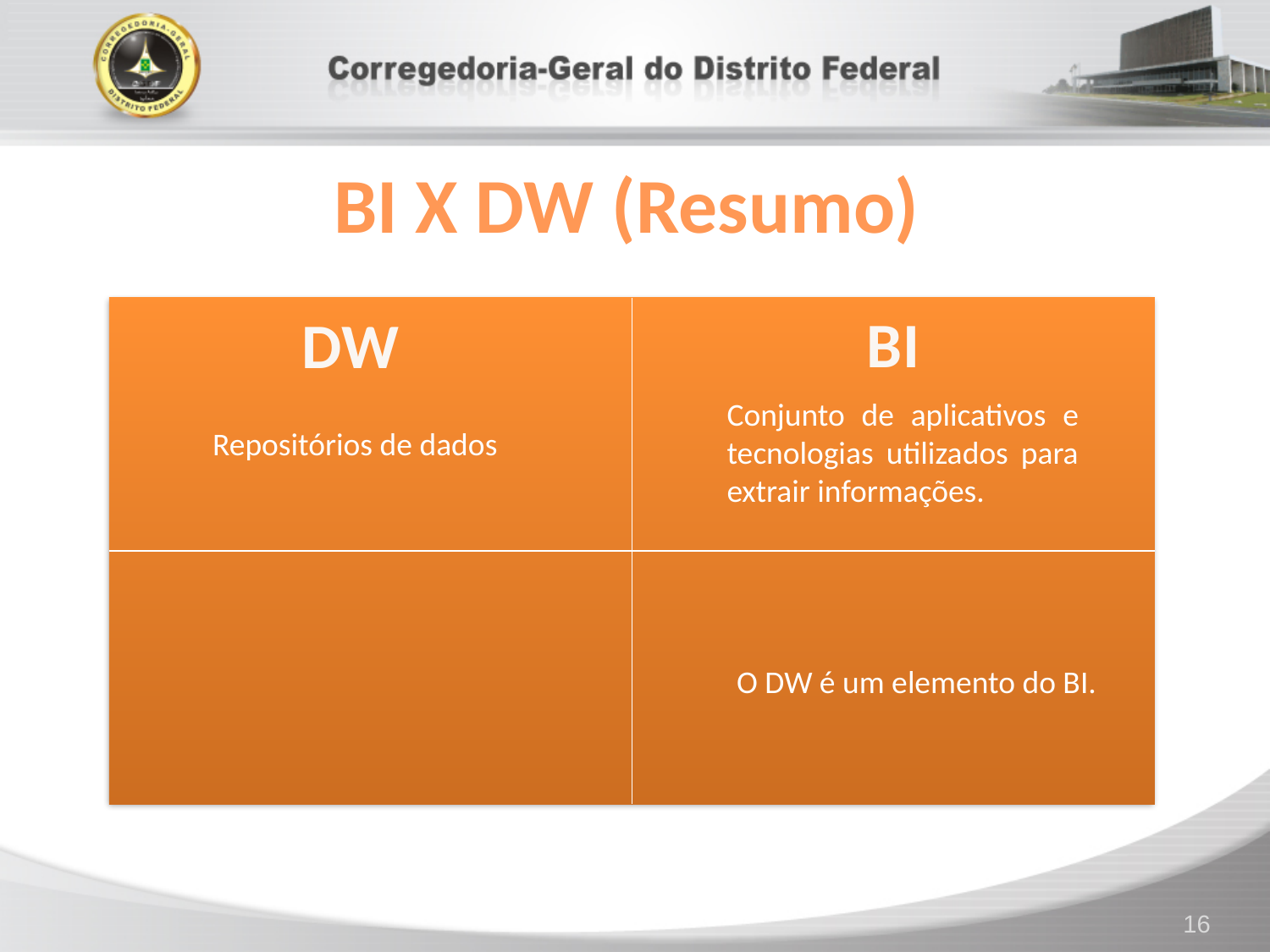

BI X DW (Resumo)

BI
DW
Conjunto de aplicativos e tecnologias utilizados para extrair informações.
Repositórios de dados
O DW é um elemento do BI.
16